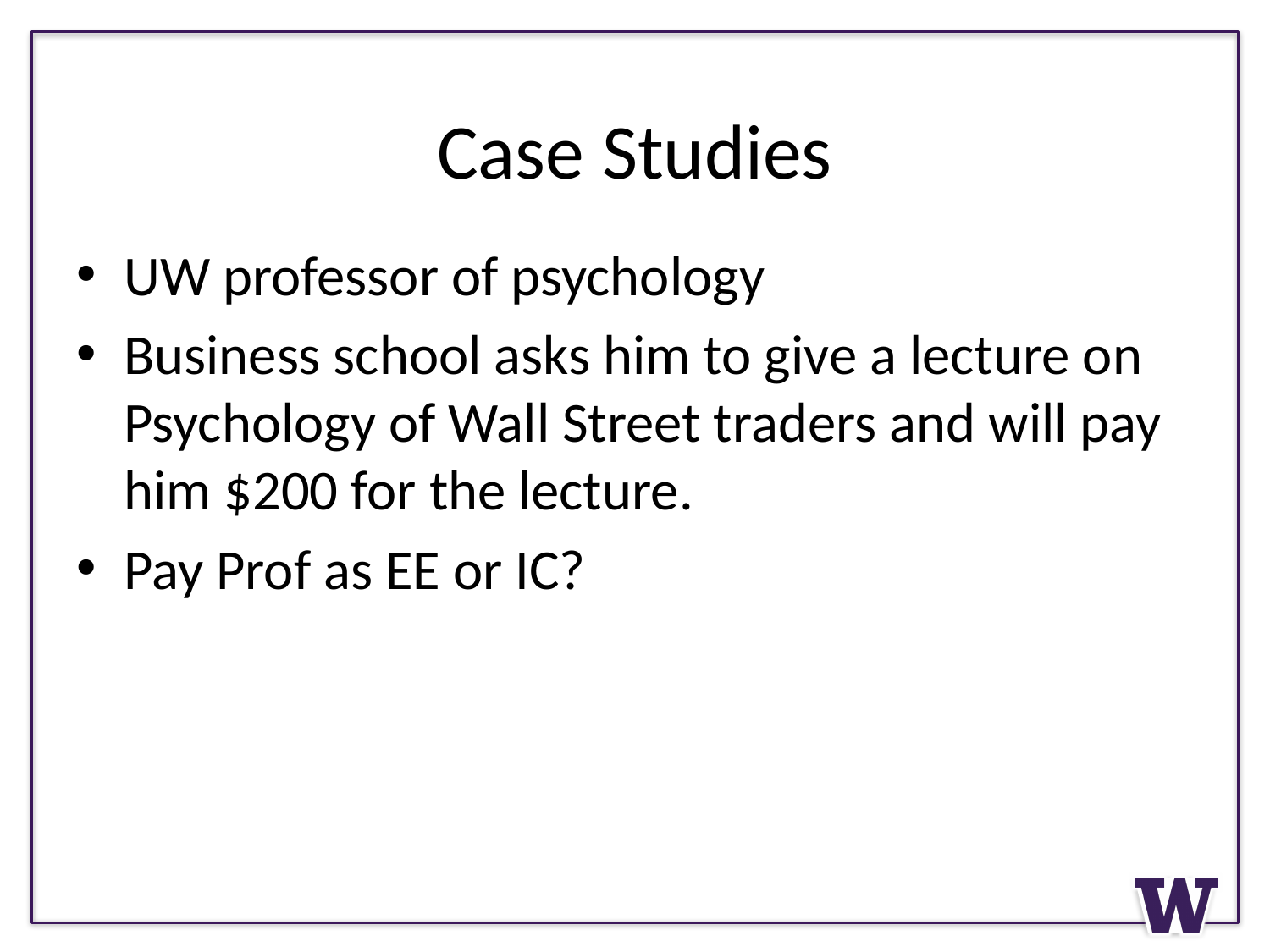

# Case Studies
UW professor of psychology
Business school asks him to give a lecture on Psychology of Wall Street traders and will pay him $200 for the lecture.
Pay Prof as EE or IC?